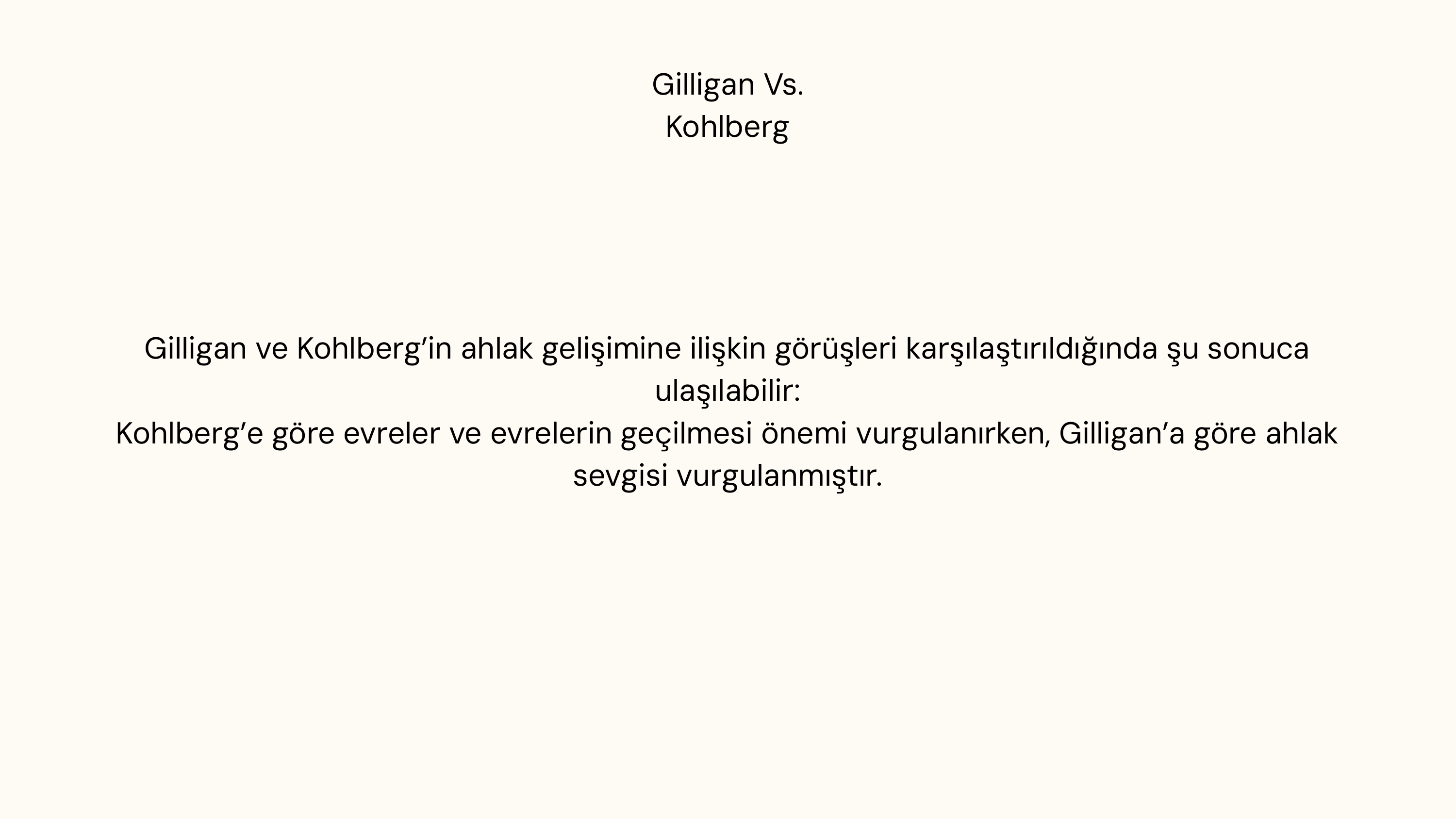

Gilligan Vs. Kohlberg
Gilligan ve Kohlberg’in ahlak gelişimine ilişkin görüşleri karşılaştırıldığında şu sonuca ulaşılabilir:
Kohlberg’e göre evreler ve evrelerin geçilmesi önemi vurgulanırken, Gilligan’a göre ahlak sevgisi vurgulanmıştır.